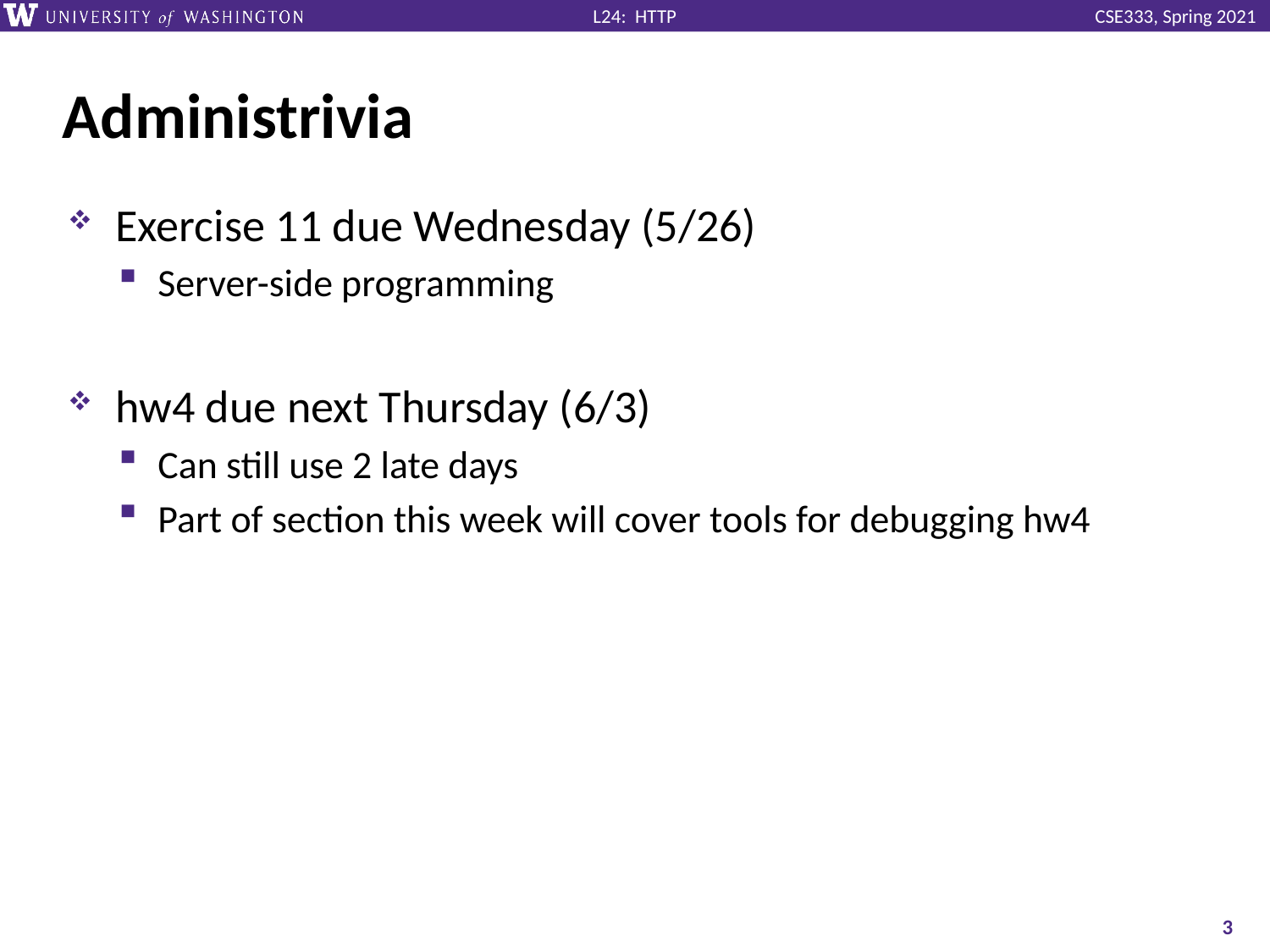

# Administrivia
Exercise 11 due Wednesday (5/26)
Server-side programming

hw4 due next Thursday (6/3)
Can still use 2 late days
Part of section this week will cover tools for debugging hw4
3